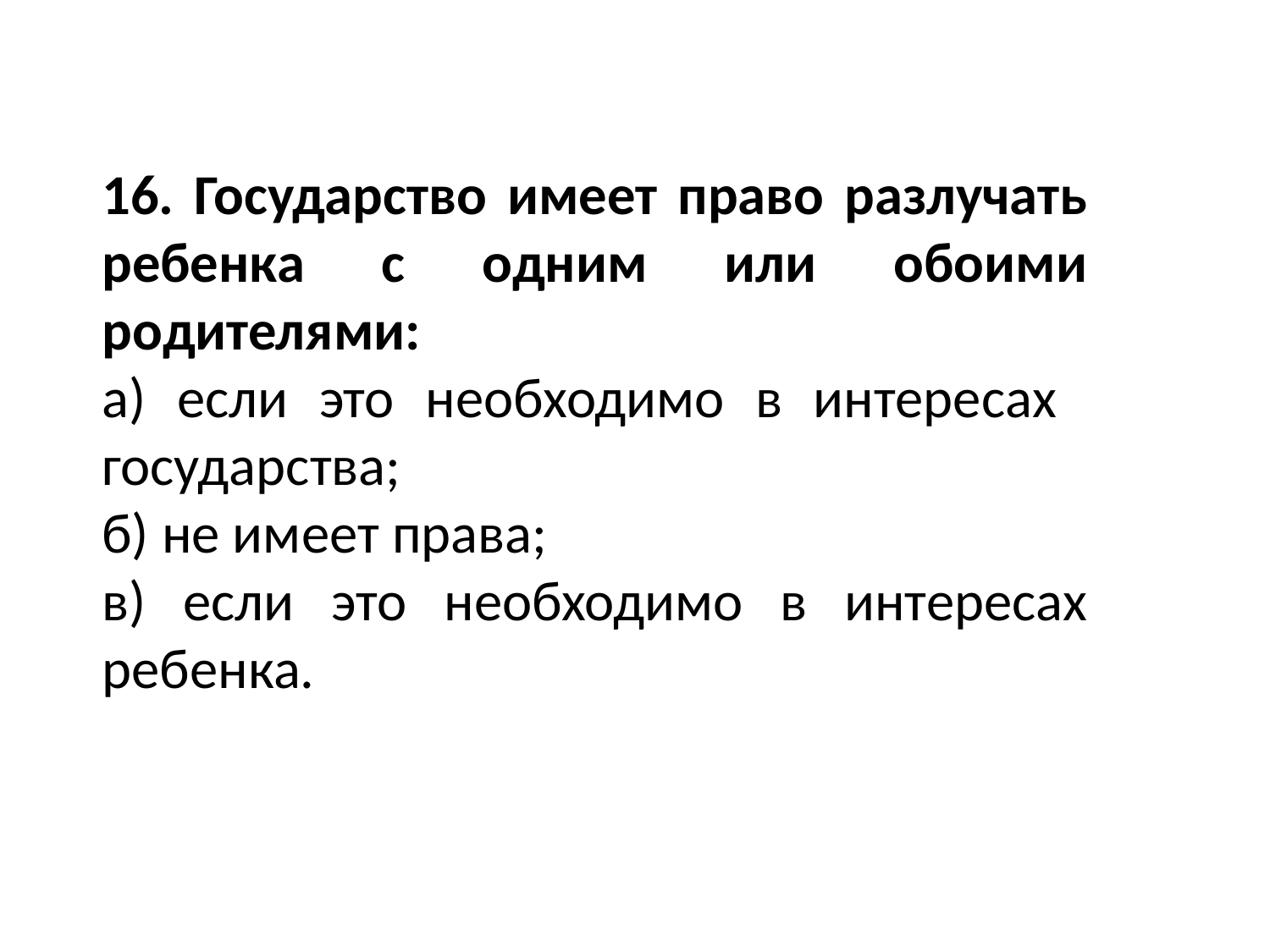

16. Государство имеет право разлучать ребенка с одним или обоими родителями:
а) если это необходимо в интересах  государства;
б) не имеет права;
в) если это необходимо в интересах ребенка.